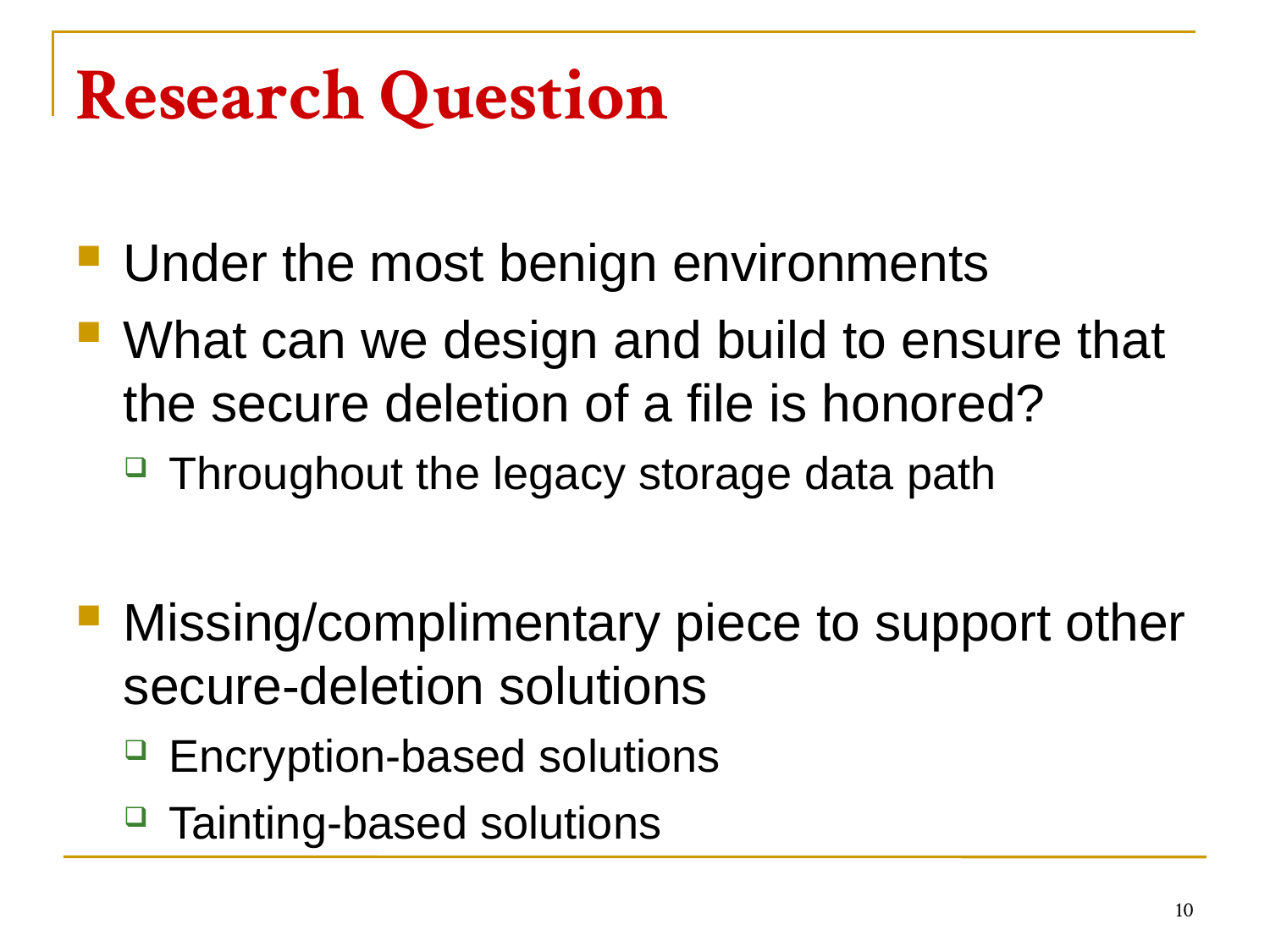

# Research Question
Under the most benign environments
What can we design and build to ensure that the secure deletion of a file is honored?
Throughout the legacy storage data path

Missing/complimentary piece to support other secure-deletion solutions
Encryption-based solutions
Tainting-based solutions
10